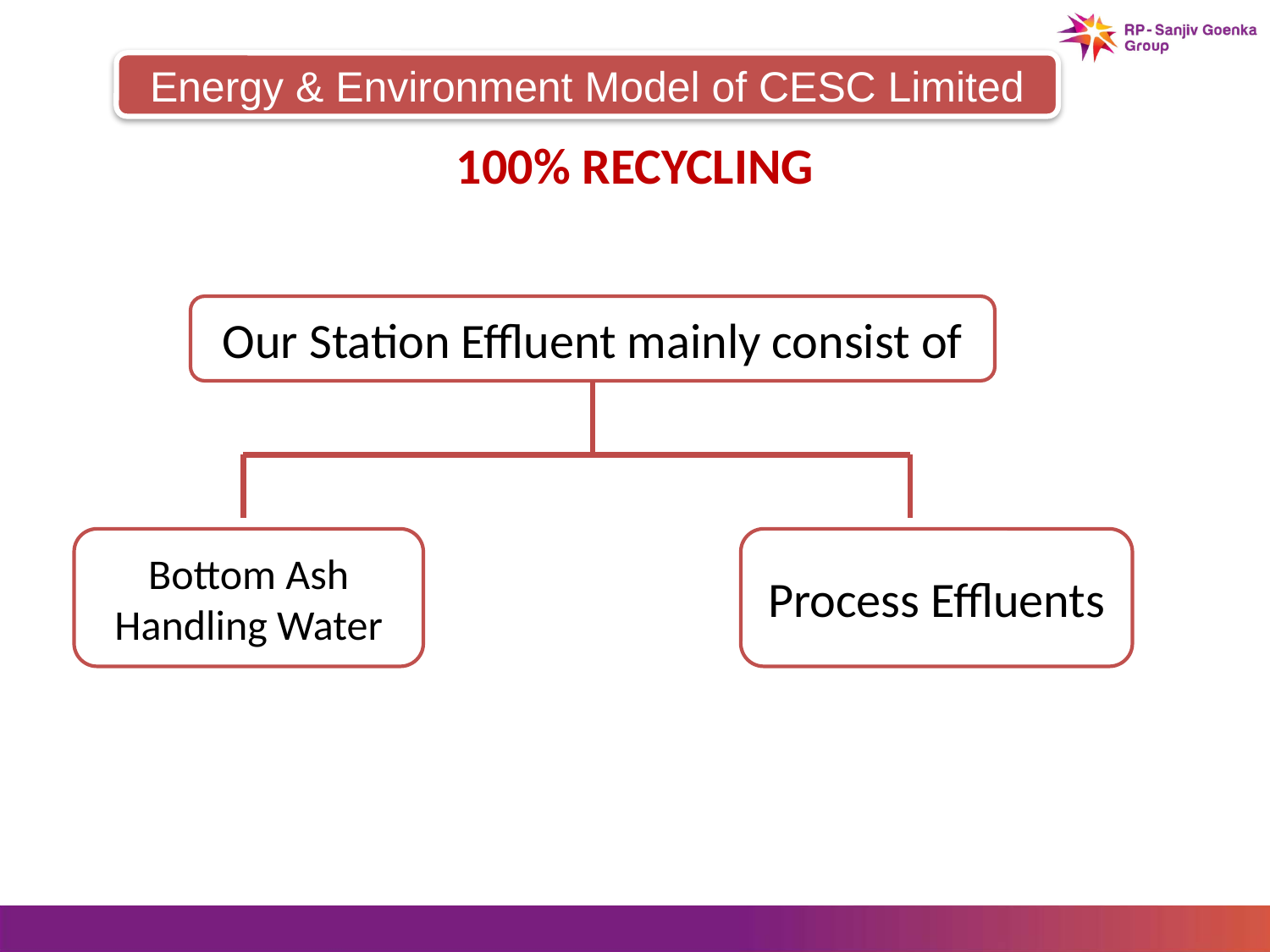

Energy & Environment Model of CESC Limited
# 100% Recycling
Our Station Effluent mainly consist of
Bottom Ash Handling Water
Process Effluents